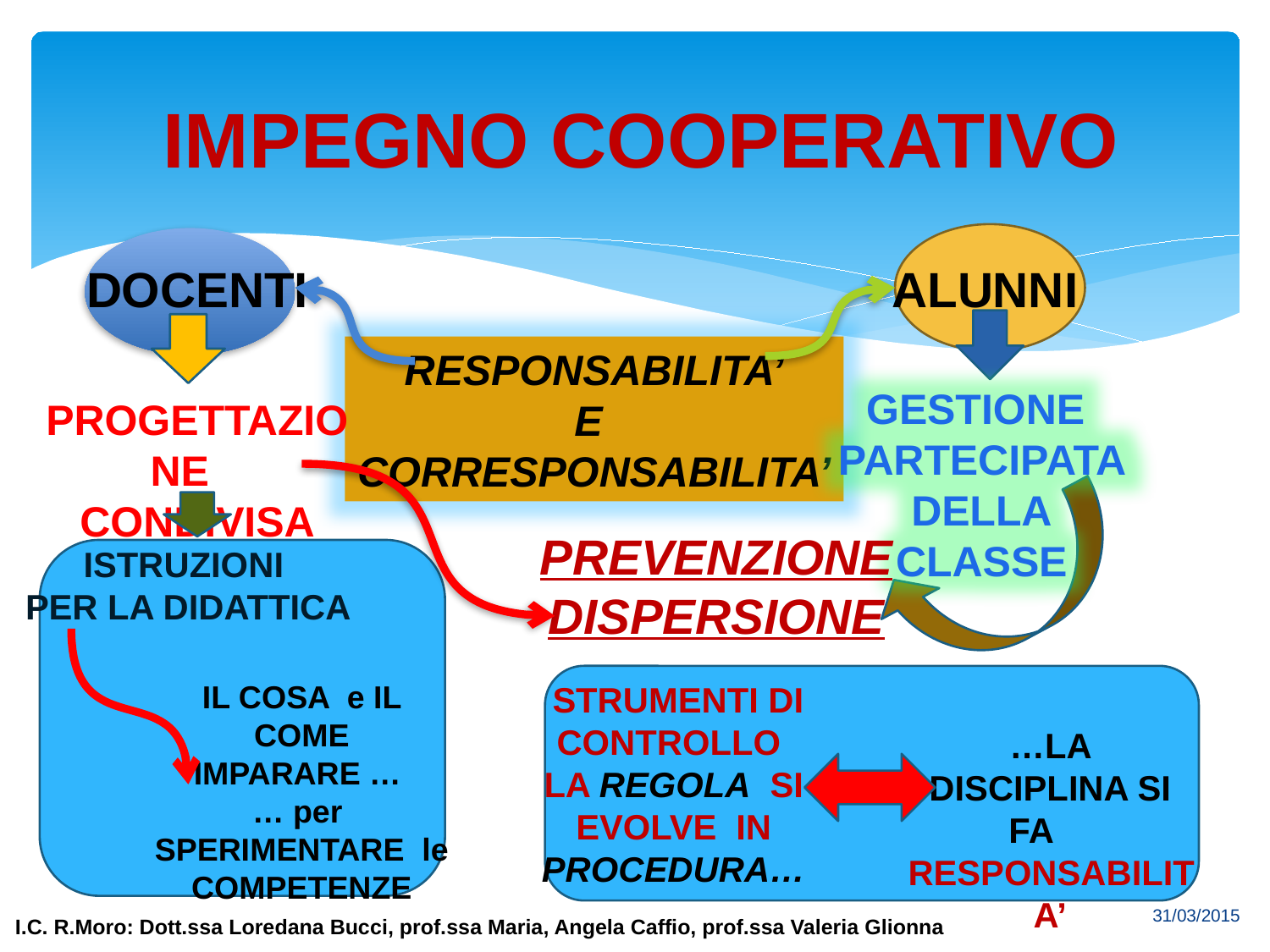

# IMPEGNO COOPERATIVO

DOCENTI

PROGETTAZIONE    CONDIVISA

ALUNNI

RESPONSABILITA’
E
CORRESPONSABILITA’
GESTIONE
PARTECIPATA DELLA
CLASSE

PREVENZIONE
DISPERSIONE
ISTRUZIONI
PER LA DIDATTICA

IL COSA  e IL COME
IMPARARE …
… per  SPERIMENTARE  le
COMPETENZE
 STRUMENTI DI CONTROLLO
LA REGOLA  SI EVOLVE  IN PROCEDURA…

…LA DISCIPLINA SI FA     RESPONSABILITA’

31/03/2015
I.C. R.Moro: Dott.ssa Loredana Bucci, prof.ssa Maria, Angela Caffio, prof.ssa Valeria Glionna